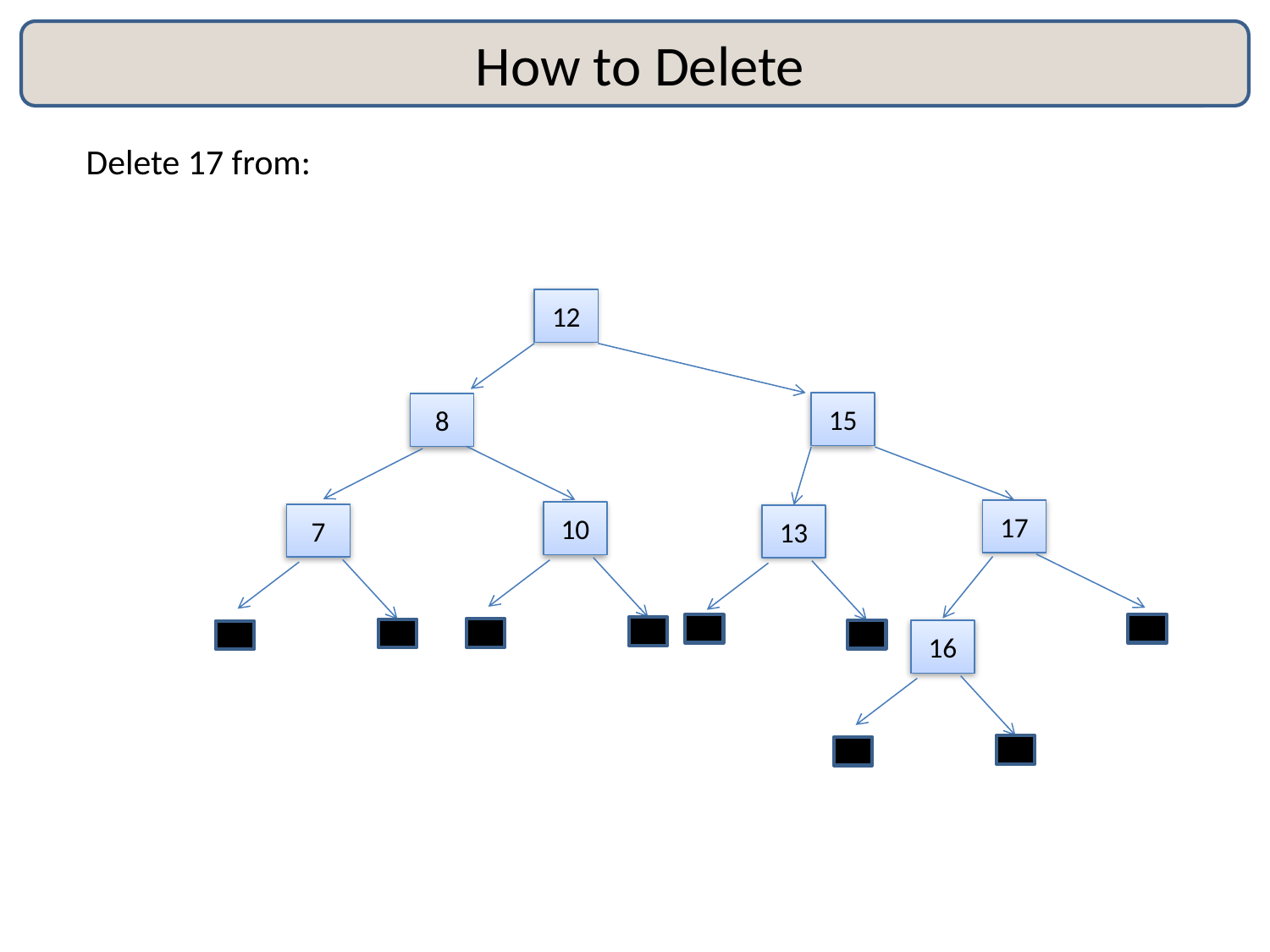

# How to Delete
Delete 17 from:
12
15
8
17
10
7
13

16